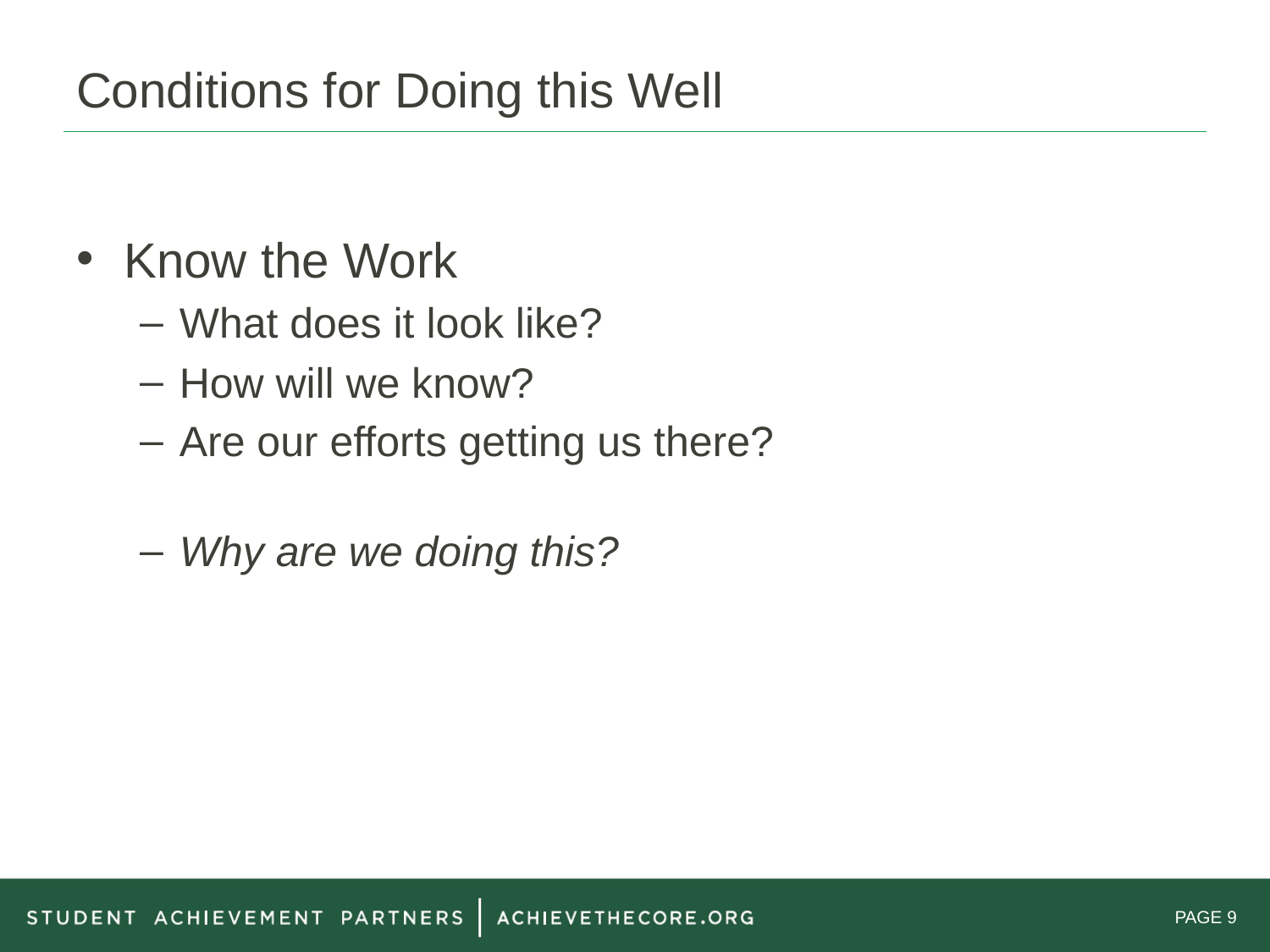

# Conditions for Doing this Well
Know the Work
What does it look like?
How will we know?
Are our efforts getting us there?
Why are we doing this?